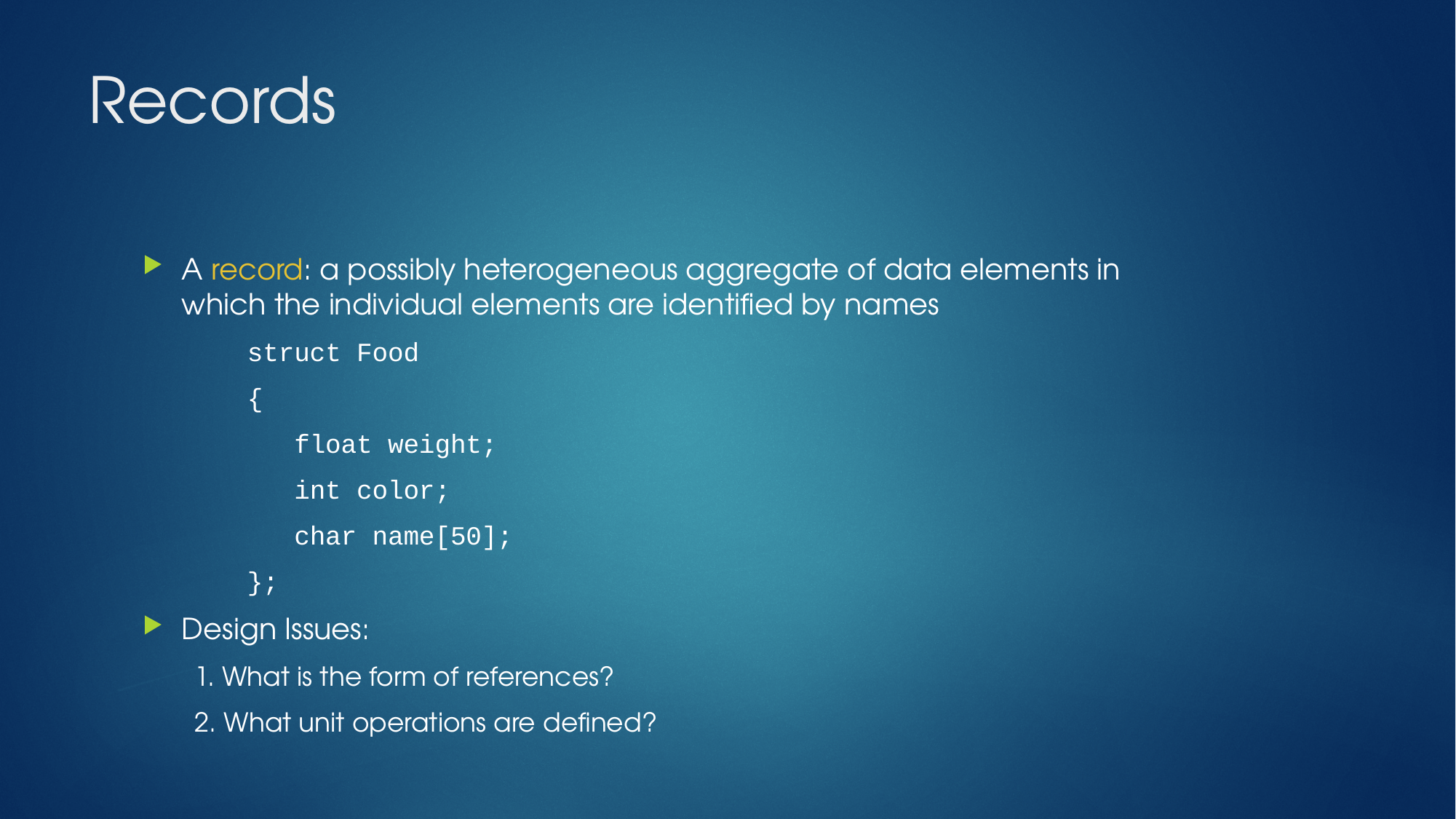

# Records
A record: a possibly heterogeneous aggregate of data elements in which the individual elements are identified by names
	struct Food
	{
	   float weight;
	   int color;
	   char name[50];
	};
Design Issues:
1. What is the form of references?
2. What unit operations are defined?